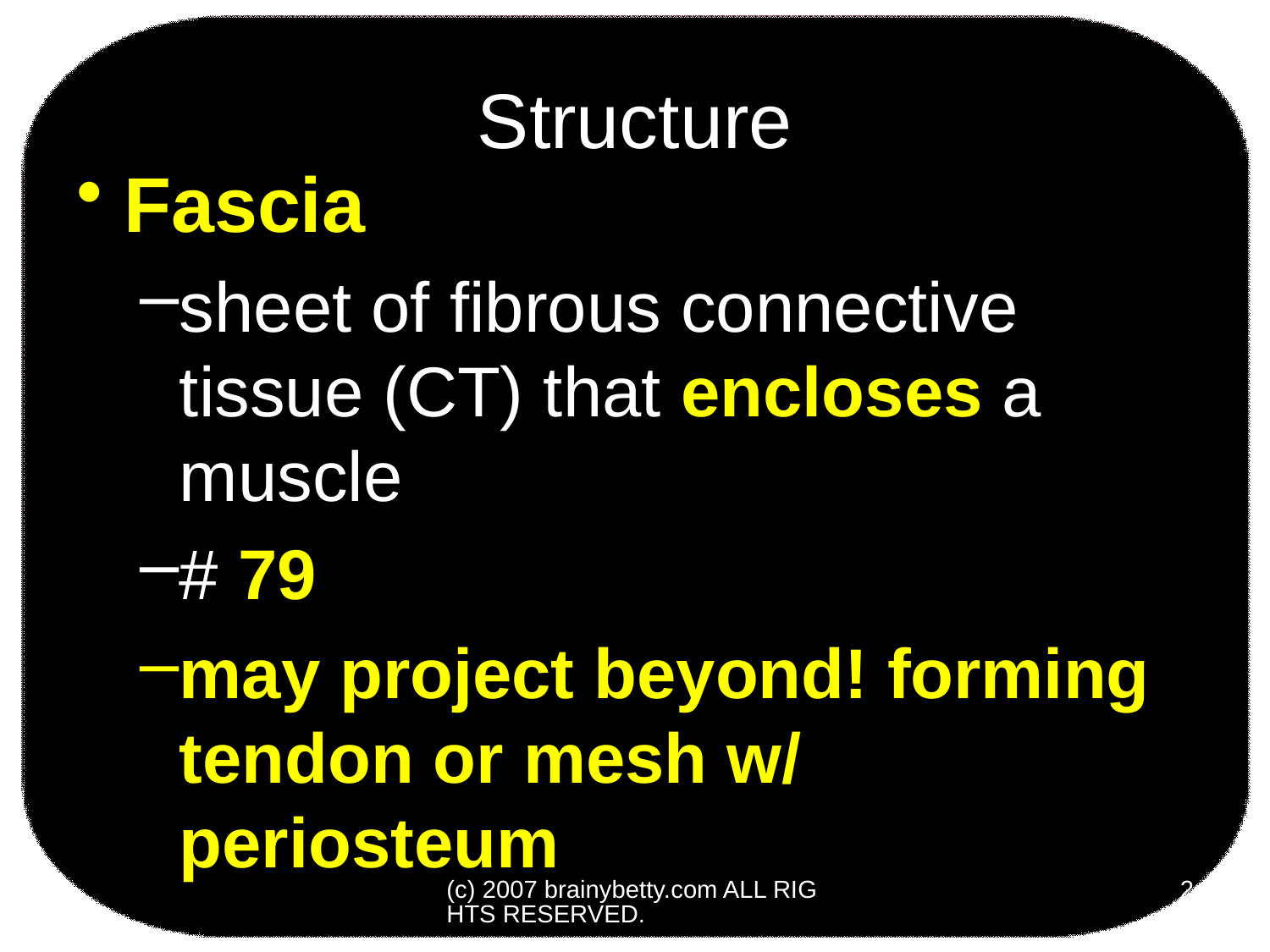

# Structure
Fascia
sheet of fibrous connective tissue (CT) that encloses a muscle
# 79
may project beyond! forming tendon or mesh w/ periosteum
(c) 2007 brainybetty.com ALL RIGHTS RESERVED.
2